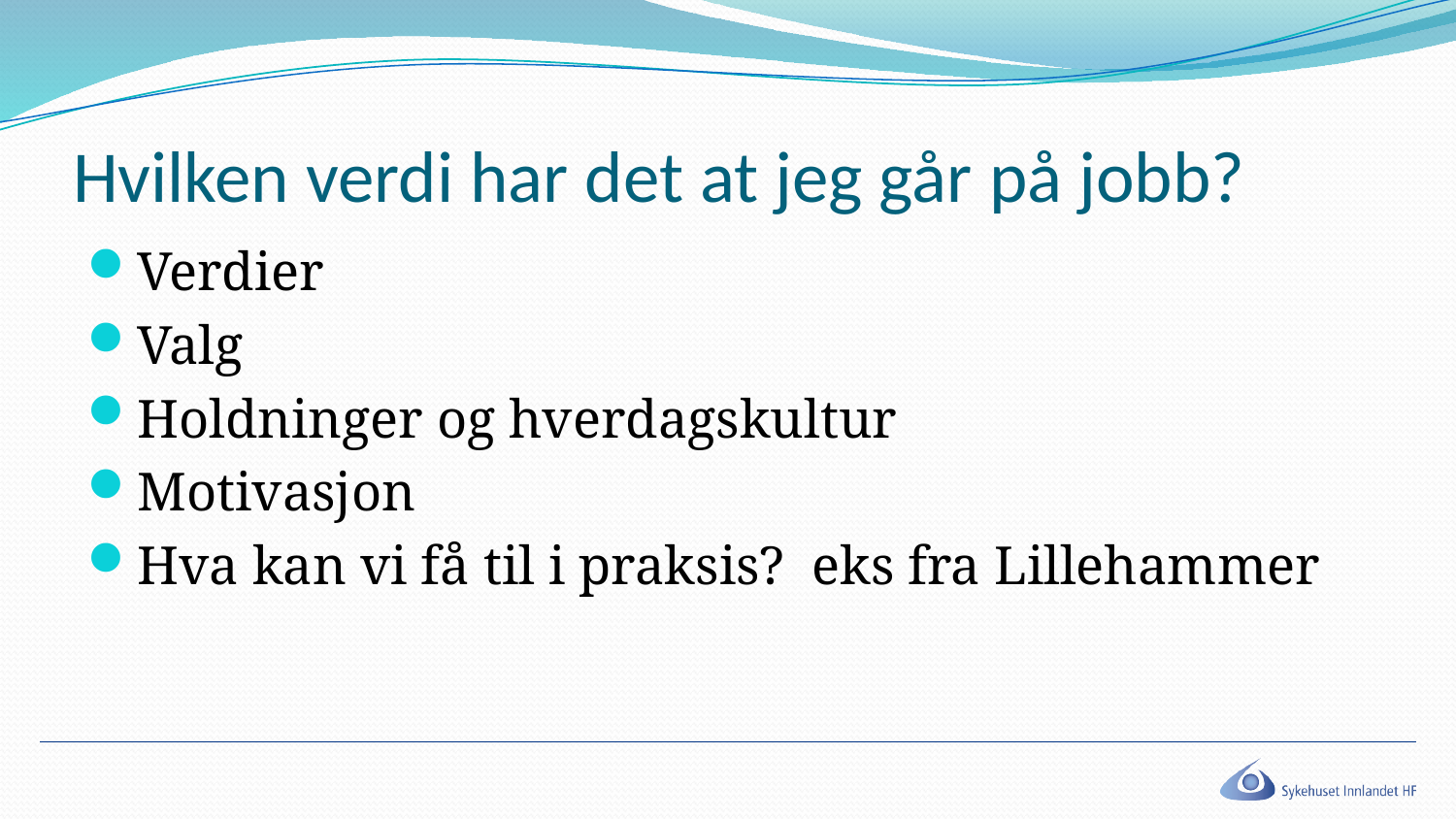

# Hvilken verdi har det at jeg går på jobb?
Verdier
Valg
Holdninger og hverdagskultur
Motivasjon
Hva kan vi få til i praksis?  eks fra Lillehammer